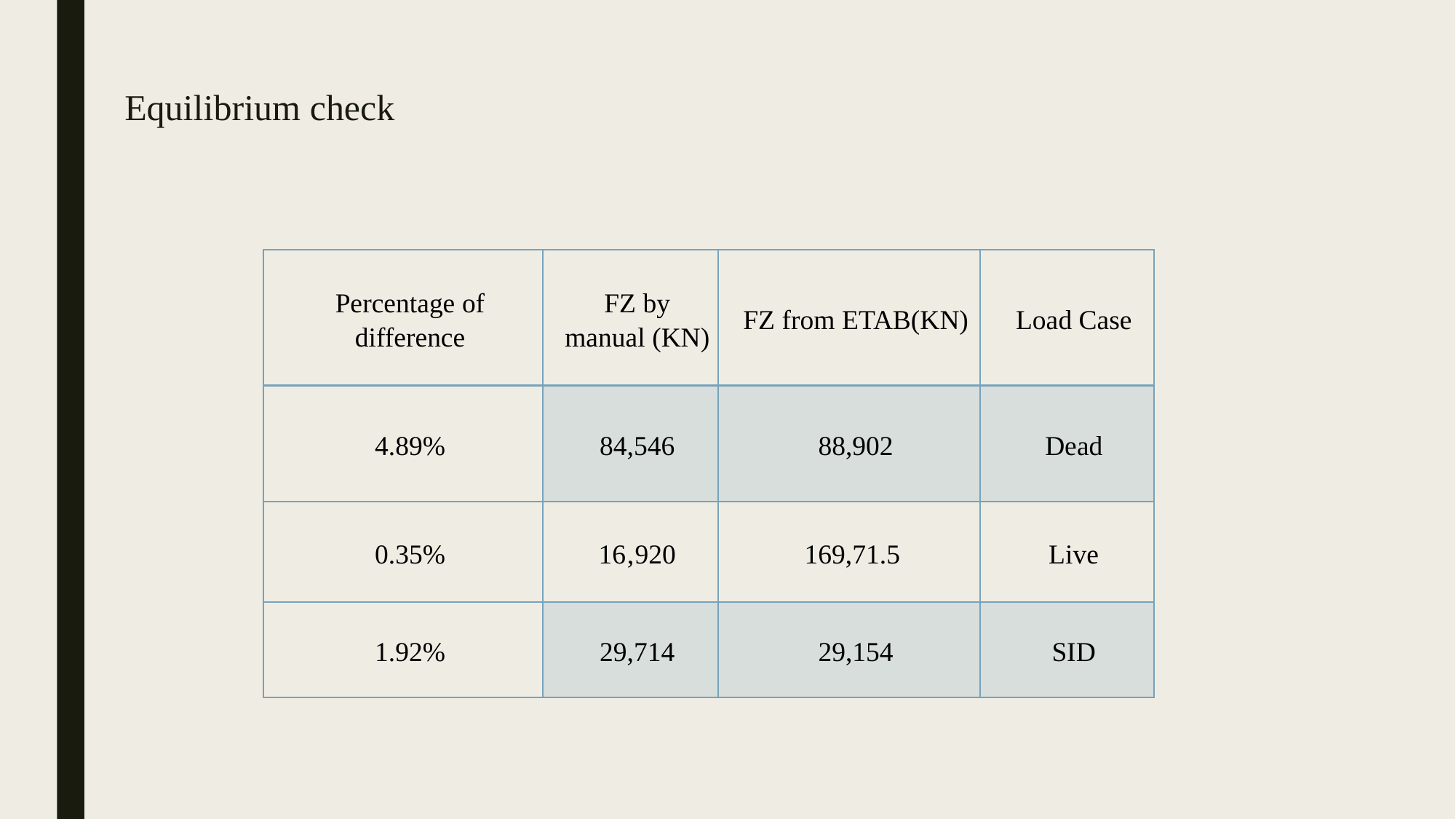

# Equilibrium check
| Percentage of difference | FZ by manual (KN) | FZ from ETAB(KN) | Load Case |
| --- | --- | --- | --- |
| 4.89% | 84,546 | 88,902 | Dead |
| 0.35% | 16‚920 | 169,71.5 | Live |
| 1.92% | 29,714 | 29,154 | SID |